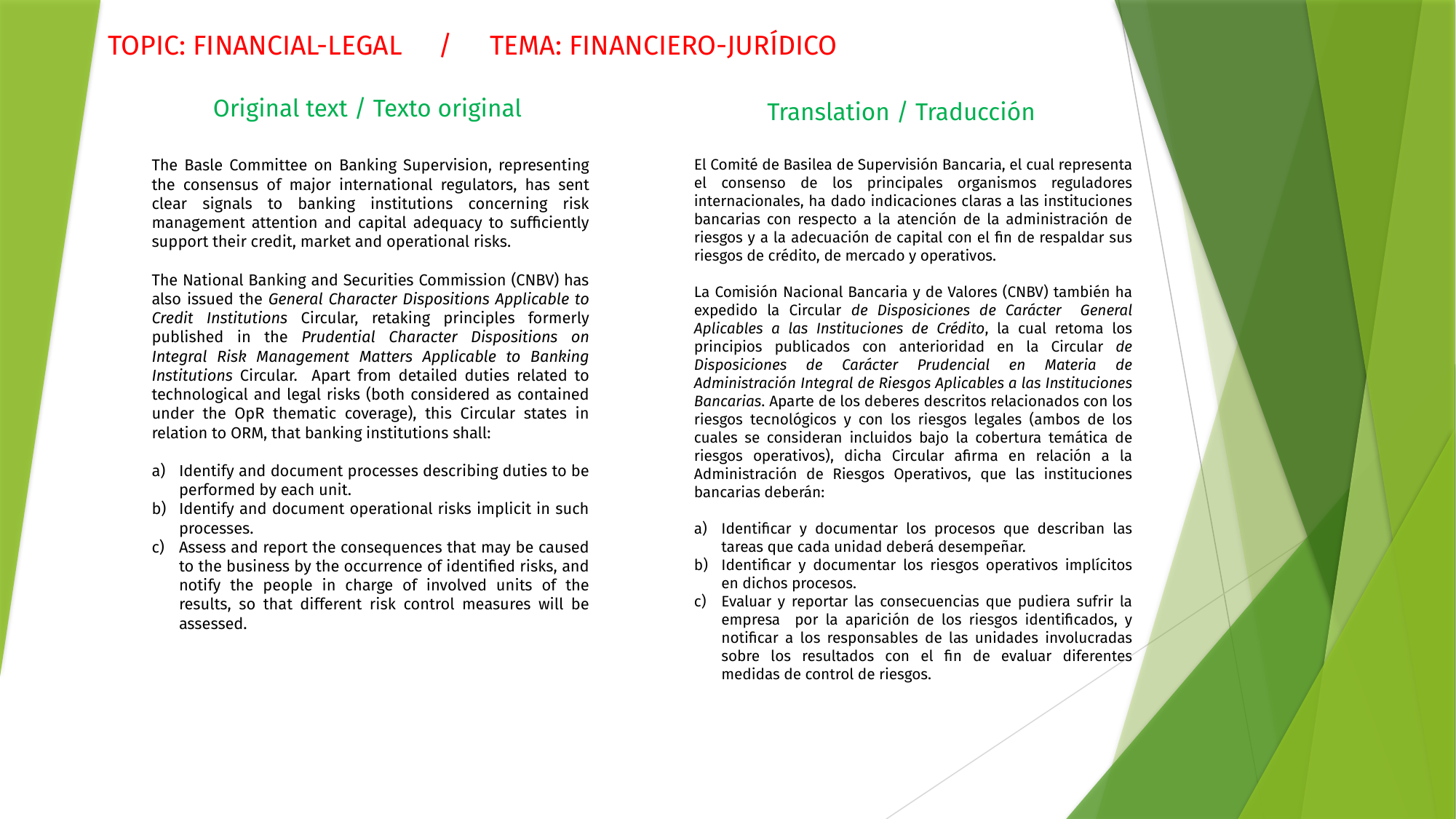

Topic: financial-legal     /     TEMA: FINANCIERO-JURÍDICO
Original text / Texto original
Translation / Traducción
The Basle Committee on Banking Supervision, representing the consensus of major international regulators, has sent clear signals to banking institutions concerning risk management attention and capital adequacy to sufficiently support their credit, market and operational risks.

The National Banking and Securities Commission (CNBV) has also issued the General Character Dispositions Applicable to Credit Institutions Circular, retaking principles formerly published in the Prudential Character Dispositions on Integral Risk Management Matters Applicable to Banking Institutions Circular.  Apart from detailed duties related to technological and legal risks (both considered as contained under the OpR thematic coverage), this Circular states in relation to ORM, that banking institutions shall:

Identify and document processes describing duties to be performed by each unit.
Identify and document operational risks implicit in such processes.
Assess and report the consequences that may be caused to the business by the occurrence of identified risks, and notify the people in charge of involved units of the results, so that different risk control measures will be assessed.
El Comité de Basilea de Supervisión Bancaria, el cual representa el consenso de los principales organismos reguladores internacionales, ha dado indicaciones claras a las instituciones bancarias con respecto a la atención de la administración de riesgos y a la adecuación de capital con el fin de respaldar sus riesgos de crédito, de mercado y operativos.

La Comisión Nacional Bancaria y de Valores (CNBV) también ha expedido la Circular de Disposiciones de Carácter  General Aplicables a las Instituciones de Crédito, la cual retoma los principios publicados con anterioridad en la Circular de Disposiciones de Carácter Prudencial en Materia de Administración Integral de Riesgos Aplicables a las Instituciones Bancarias. Aparte de los deberes descritos relacionados con los riesgos tecnológicos y con los riesgos legales (ambos de los cuales se consideran incluidos bajo la cobertura temática de riesgos operativos), dicha Circular afirma en relación a la Administración de Riesgos Operativos, que las instituciones bancarias deberán:

Identificar y documentar los procesos que describan las tareas que cada unidad deberá desempeñar.
Identificar y documentar los riesgos operativos implícitos en dichos procesos.
Evaluar y reportar las consecuencias que pudiera sufrir la empresa  por la aparición de los riesgos identificados, y notificar a los responsables de las unidades involucradas sobre los resultados con el fin de evaluar diferentes medidas de control de riesgos.